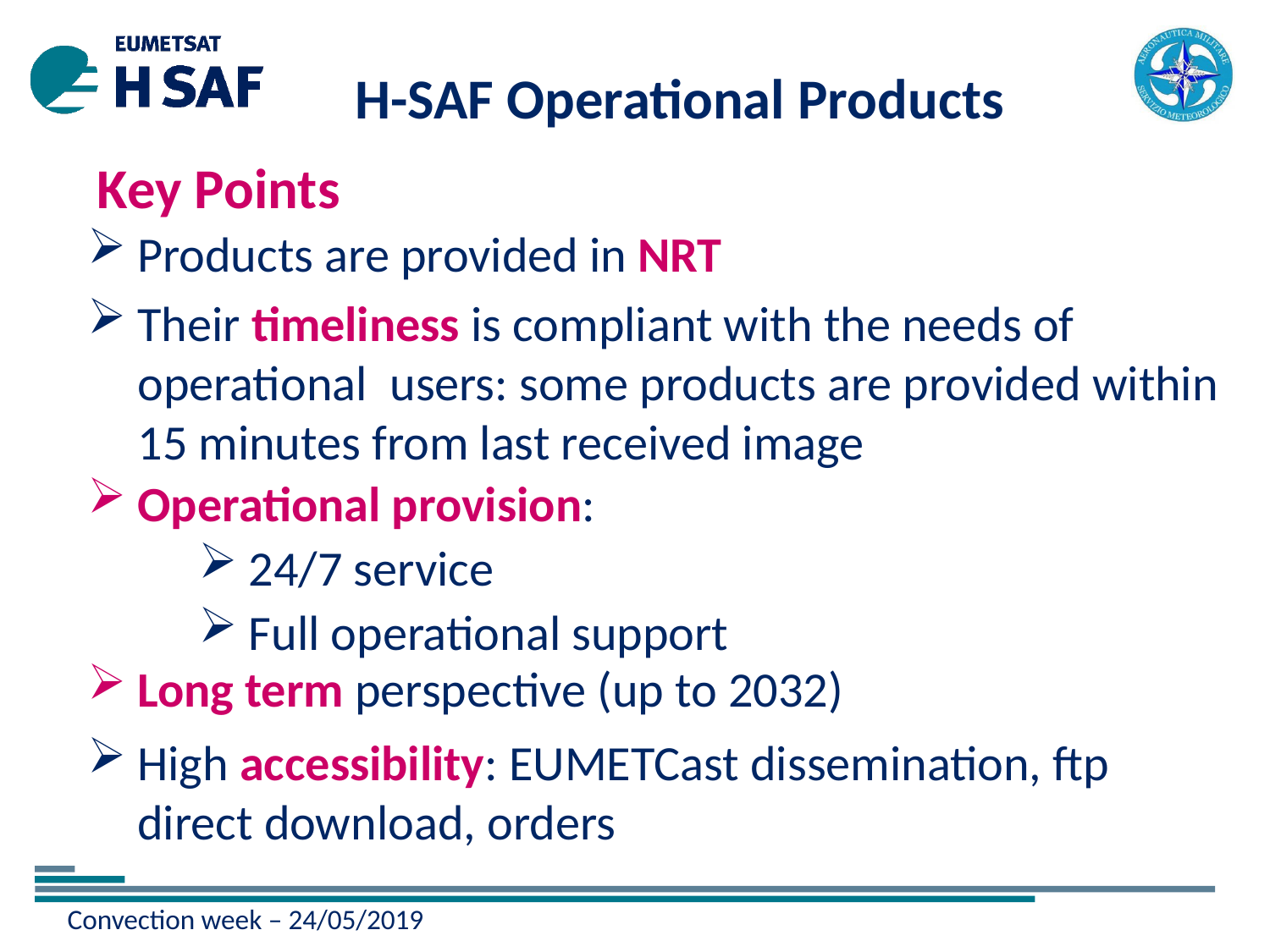

H-SAF Operational Products
Key Points
Products are provided in NRT
Their timeliness is compliant with the needs of operational  users: some products are provided within 15 minutes from last received image
Operational provision:
24/7 service
Full operational support
Long term perspective (up to 2032)
High accessibility: EUMETCast dissemination, ftp direct download, orders